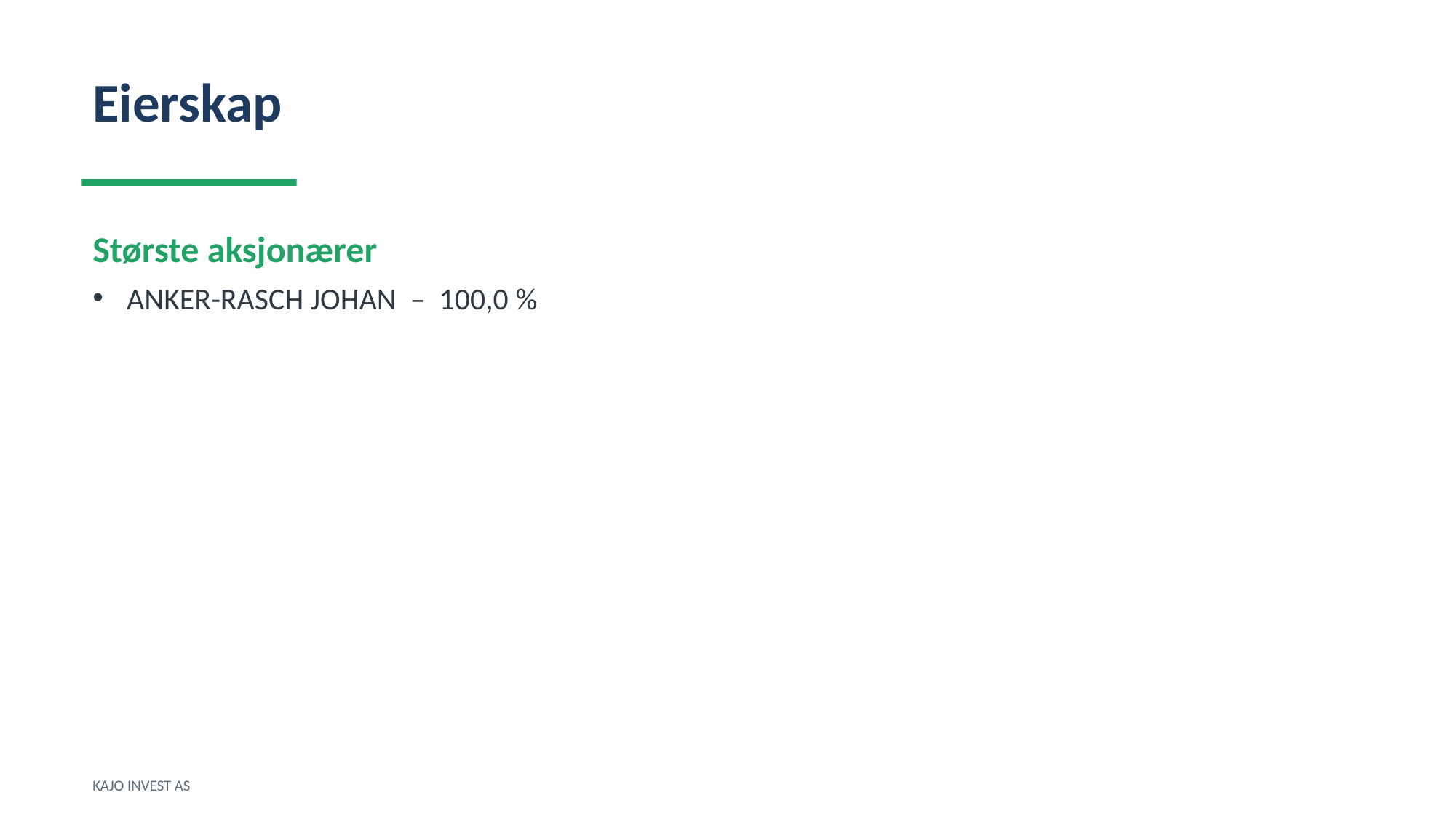

Eierskap

Største aksjonærer
ANKER-RASCH JOHAN  –  100,0 %
KAJO INVEST AS